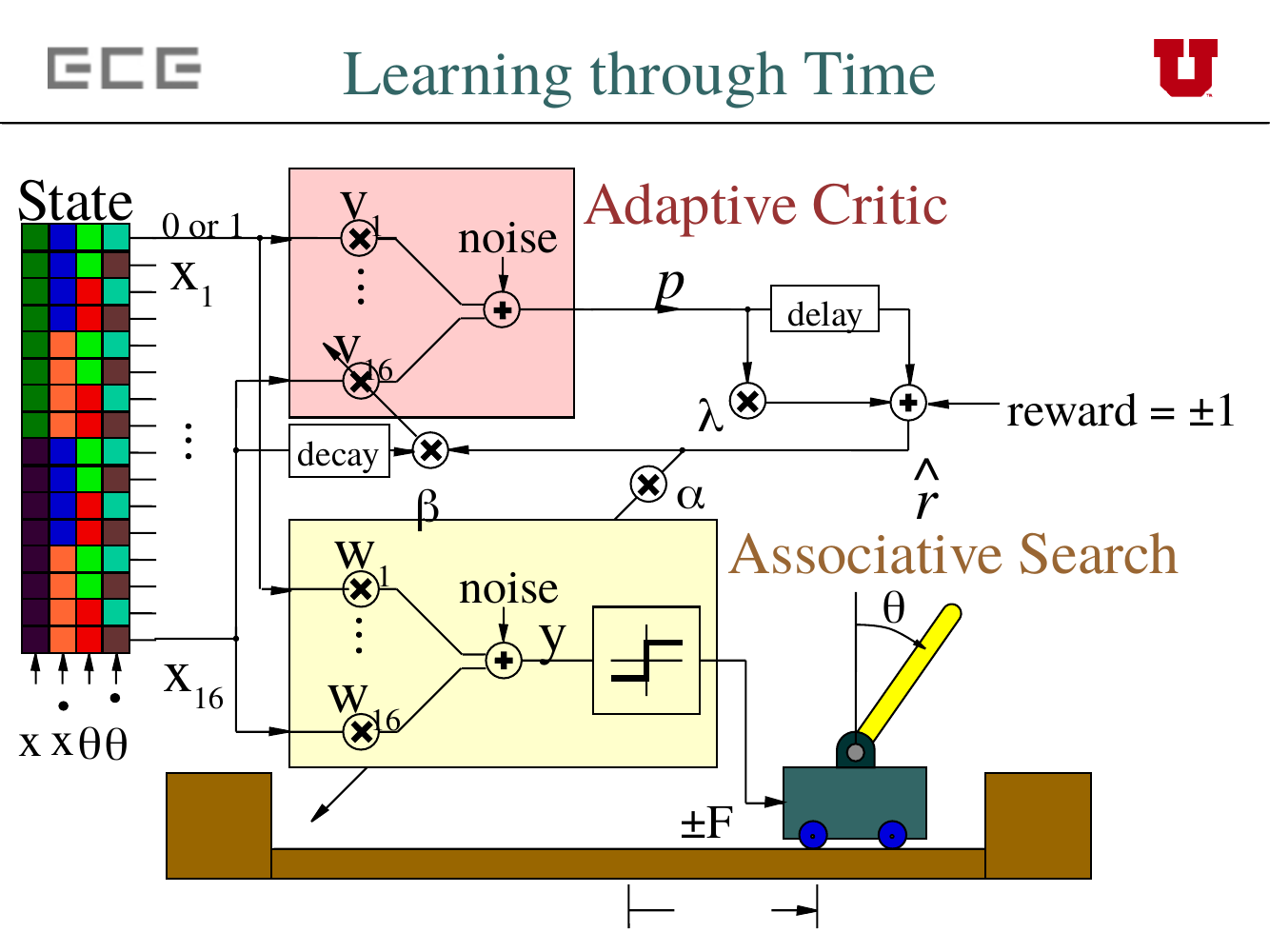

Learning through Time

v1
State
Adaptive Critic

0 or 1
noise

x1

p

delay

v16

reward = ±1

λ

decay

^
r

α

β

w1
Associative Search

noise

θ

y

x16

w16

θ

x
x
θ

±F